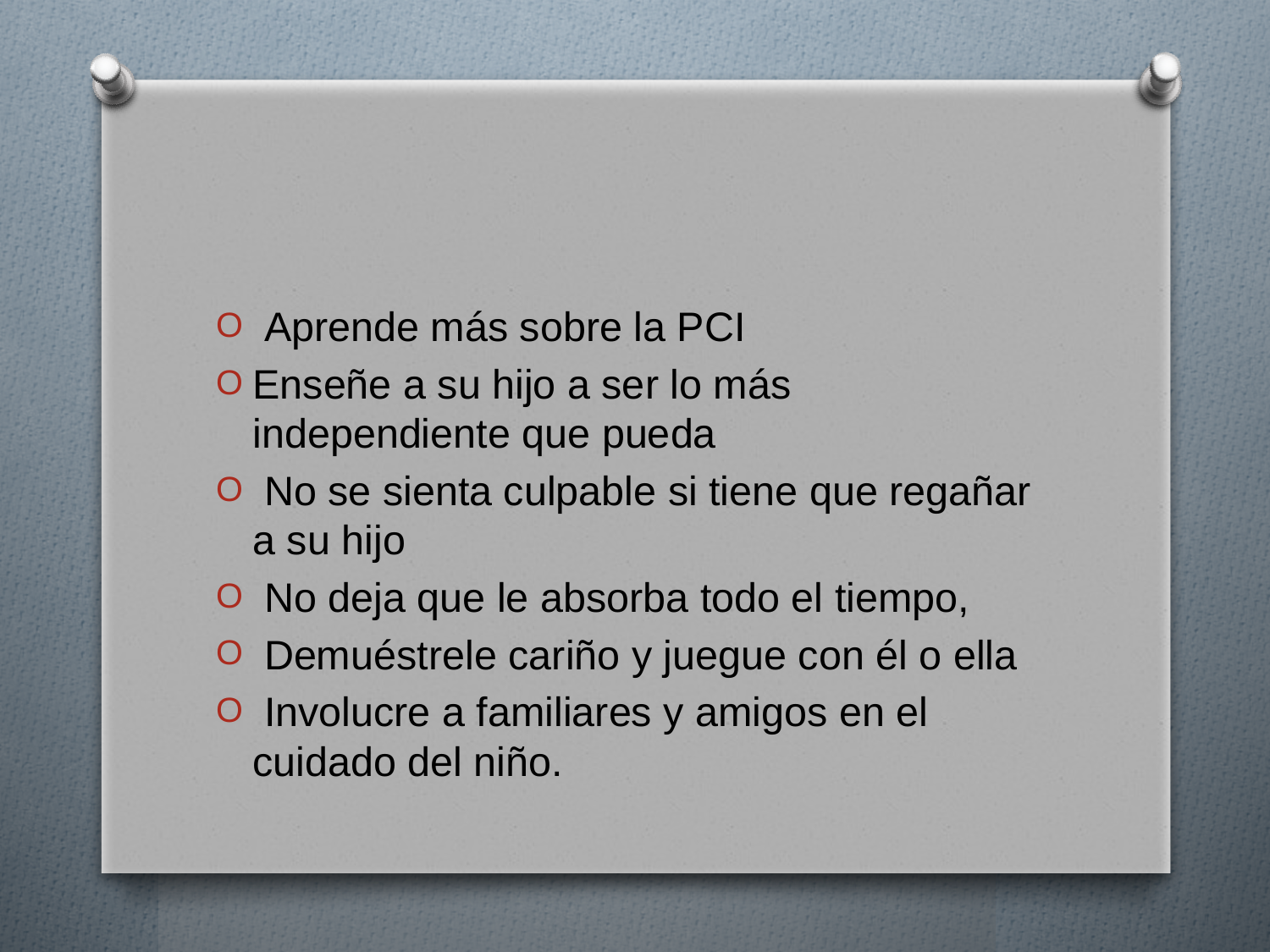

#
 Aprende más sobre la PCI
Enseñe a su hijo a ser lo más independiente que pueda
 No se sienta culpable si tiene que regañar a su hijo
 No deja que le absorba todo el tiempo,
 Demuéstrele cariño y juegue con él o ella
 Involucre a familiares y amigos en el cuidado del niño.